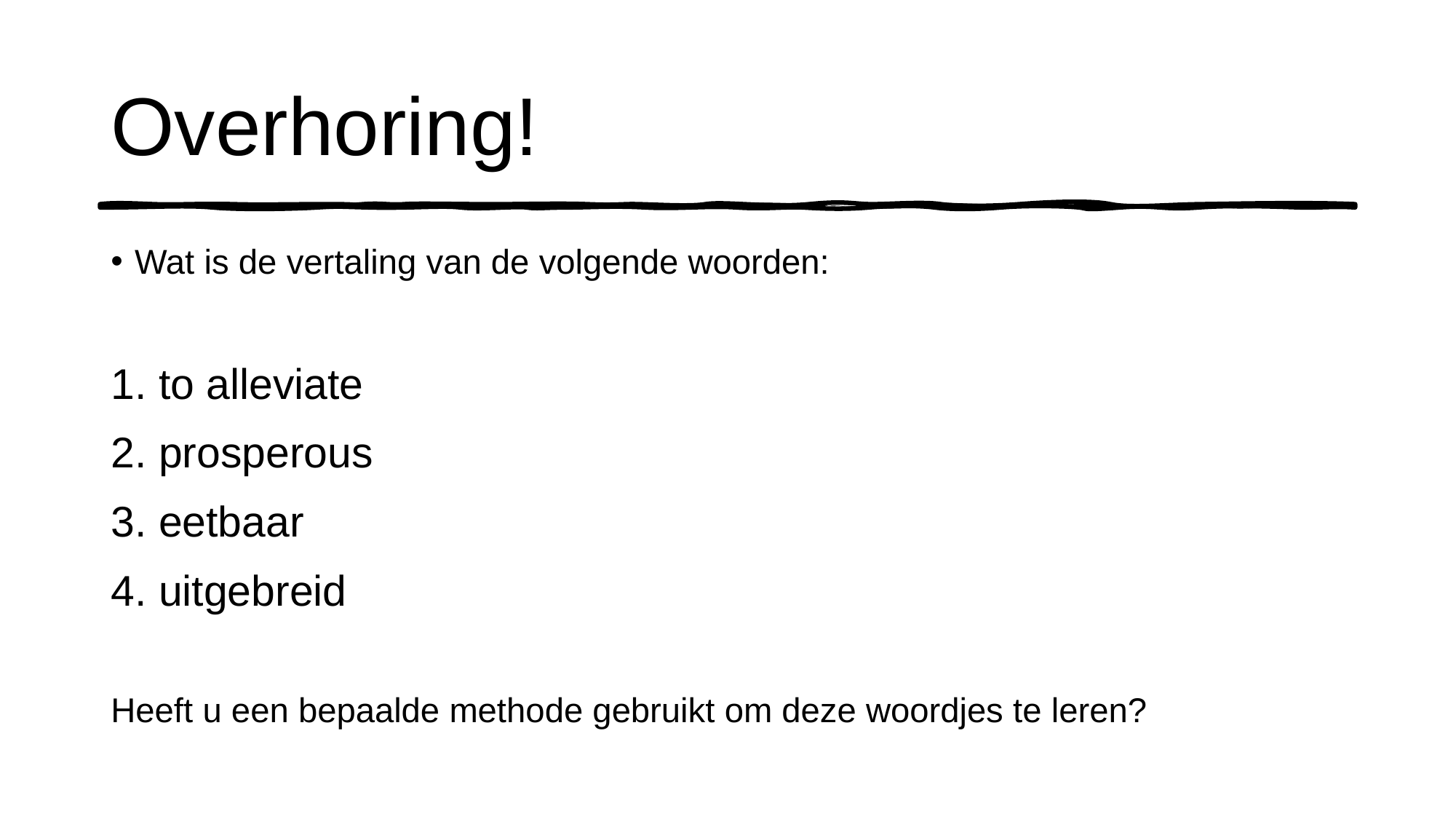

# Overhoring!
Wat is de vertaling van de volgende woorden:

to alleviate
prosperous
eetbaar
uitgebreid

Heeft u een bepaalde methode gebruikt om deze woordjes te leren?